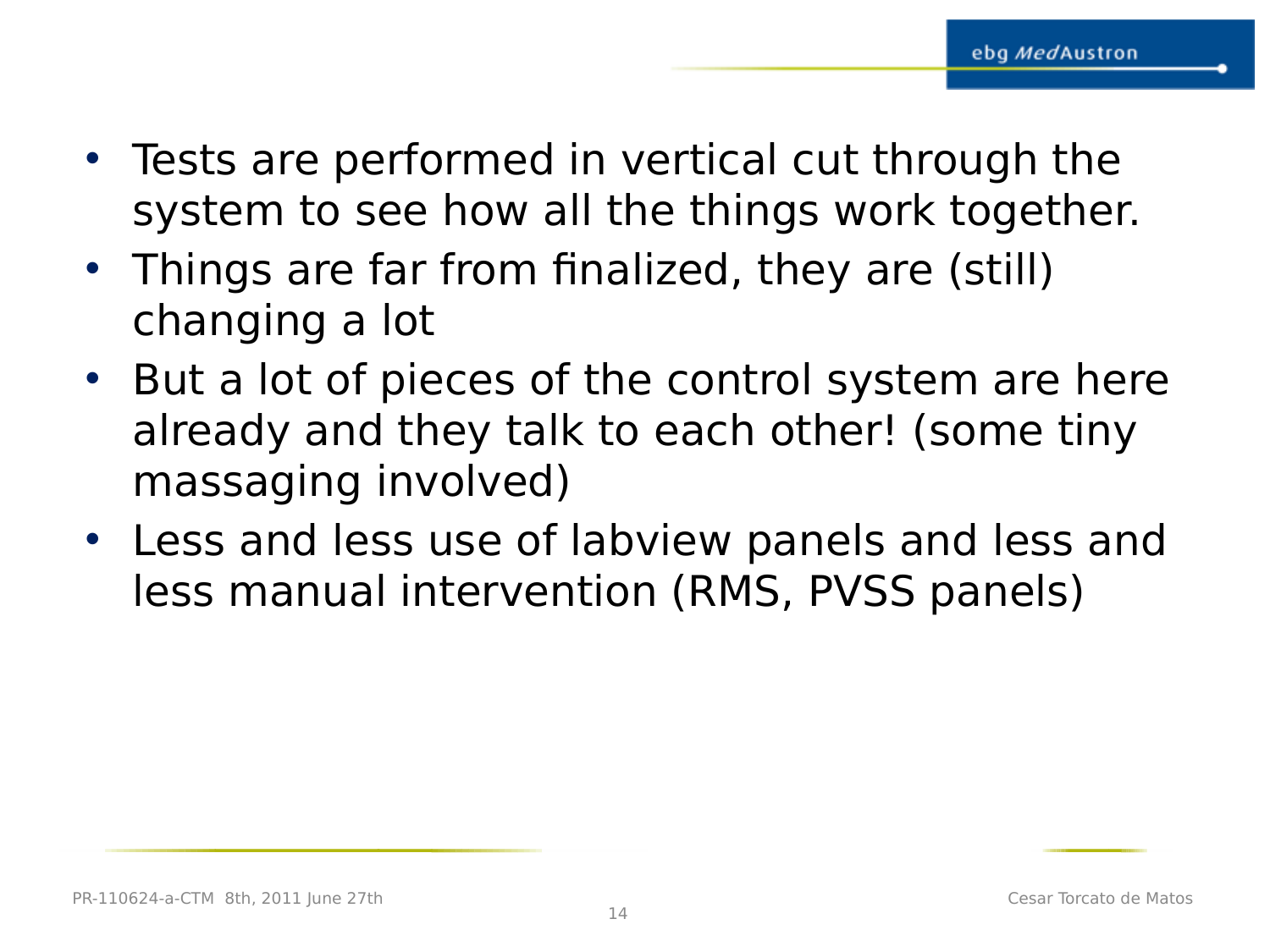

Tests are performed in vertical cut through the system to see how all the things work together.
Things are far from finalized, they are (still) changing a lot
But a lot of pieces of the control system are here already and they talk to each other! (some tiny massaging involved)
Less and less use of labview panels and less and less manual intervention (RMS, PVSS panels)

PR-110624-a-CTM  8th, 2011 June 27th
Cesar Torcato de Matos
14